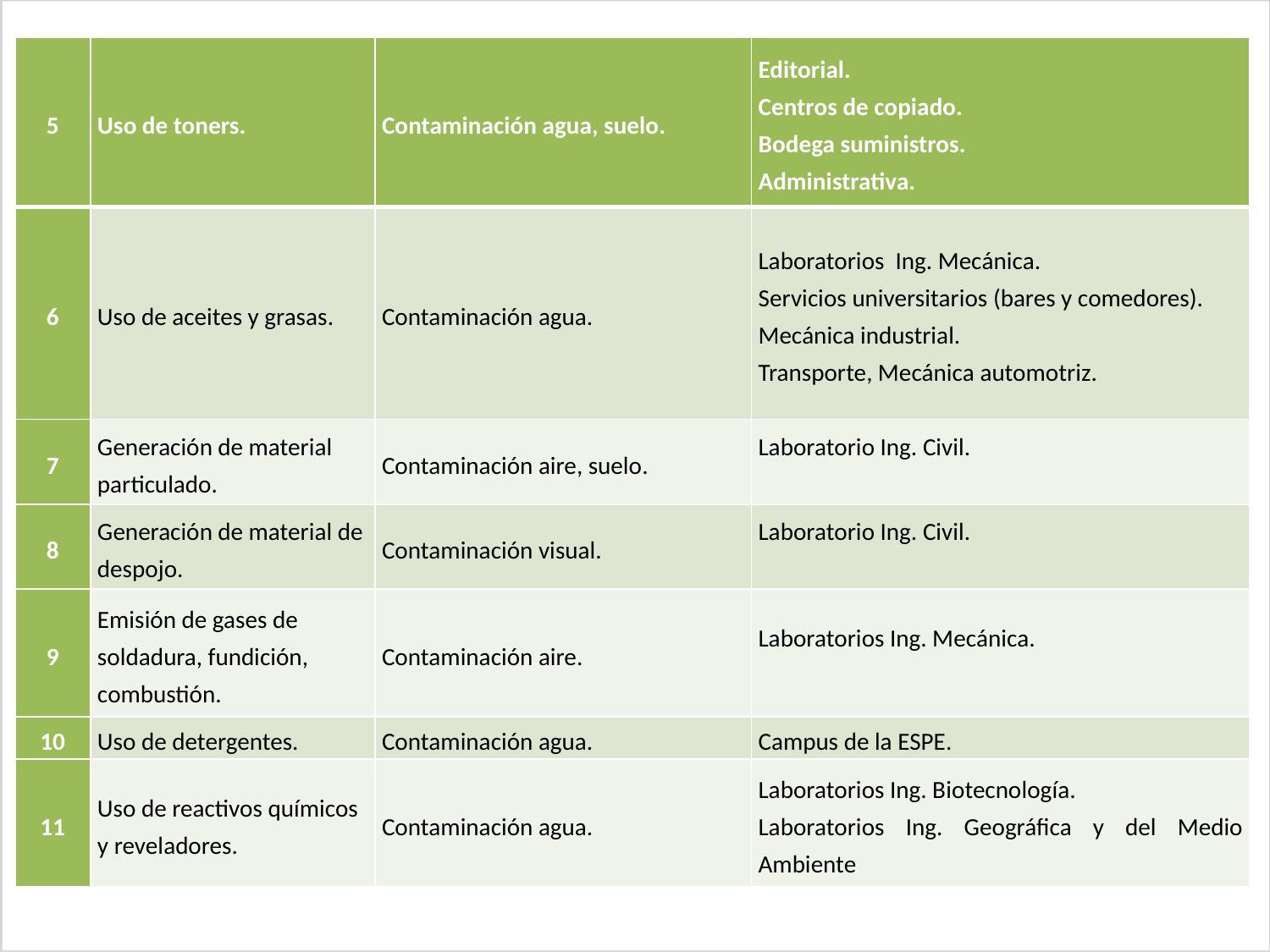

| 5 | Uso de toners. | Contaminación agua, suelo. | Editorial. Centros de copiado. Bodega suministros. Administrativa. |
| --- | --- | --- | --- |
| 6 | Uso de aceites y grasas. | Contaminación agua. | Laboratorios Ing. Mecánica. Servicios universitarios (bares y comedores). Mecánica industrial. Transporte, Mecánica automotriz. |
| 7 | Generación de material particulado. | Contaminación aire, suelo. | Laboratorio Ing. Civil. |
| 8 | Generación de material de despojo. | Contaminación visual. | Laboratorio Ing. Civil. |
| 9 | Emisión de gases de soldadura, fundición, combustión. | Contaminación aire. | Laboratorios Ing. Mecánica. |
| 10 | Uso de detergentes. | Contaminación agua. | Campus de la ESPE. |
| 11 | Uso de reactivos químicos y reveladores. | Contaminación agua. | Laboratorios Ing. Biotecnología. Laboratorios Ing. Geográfica y del Medio Ambiente |